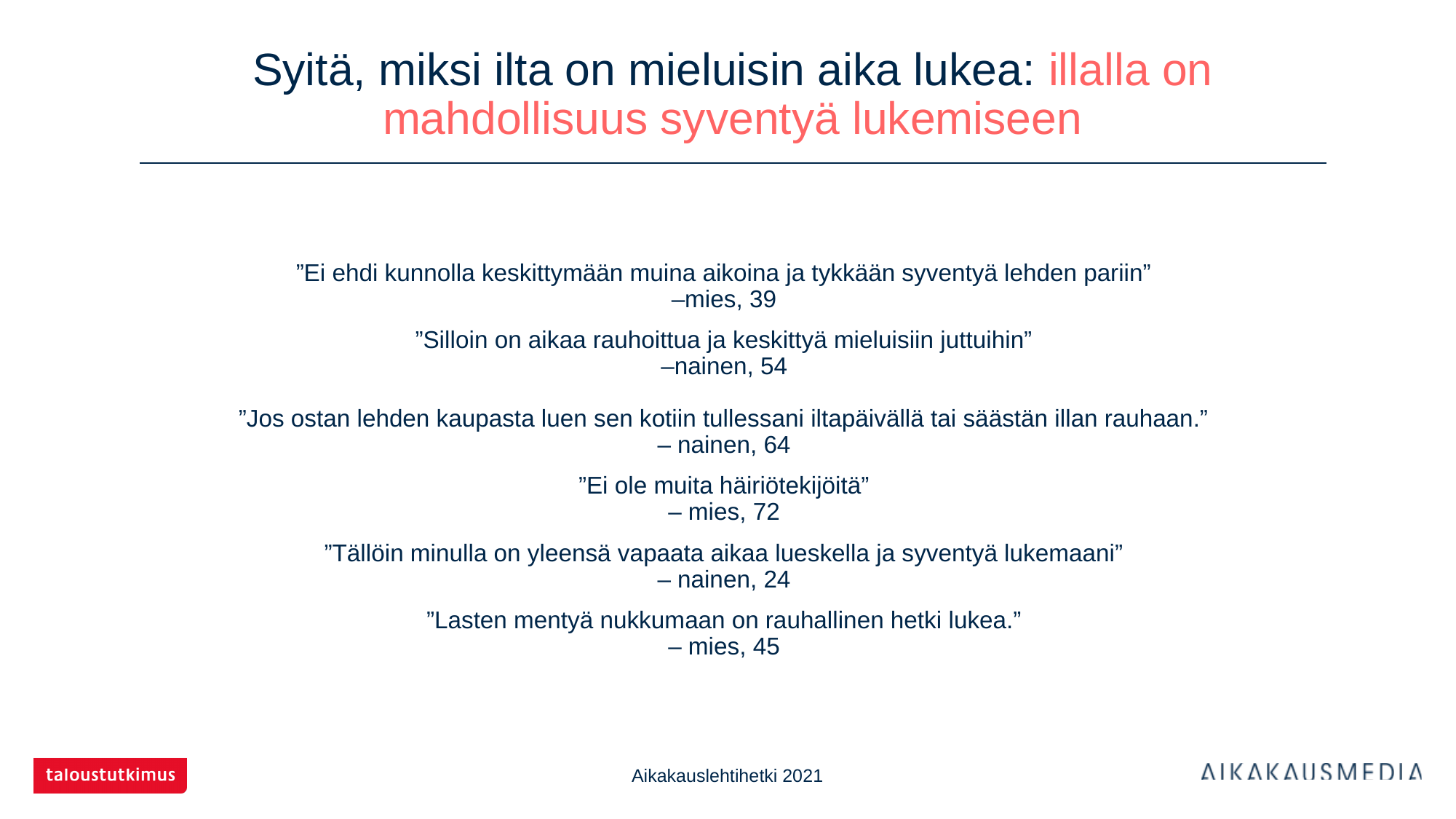

# Syitä, miksi ilta on mieluisin aika lukea: illalla on mahdollisuus syventyä lukemiseen
”Ei ehdi kunnolla keskittymään muina aikoina ja tykkään syventyä lehden pariin”
–mies, 39
”Silloin on aikaa rauhoittua ja keskittyä mieluisiin juttuihin”
–nainen, 54
”Jos ostan lehden kaupasta luen sen kotiin tullessani iltapäivällä tai säästän illan rauhaan.”
– nainen, 64
”Ei ole muita häiriötekijöitä”
– mies, 72
”Tällöin minulla on yleensä vapaata aikaa lueskella ja syventyä lukemaani”
– nainen, 24
”Lasten mentyä nukkumaan on rauhallinen hetki lukea.”
– mies, 45